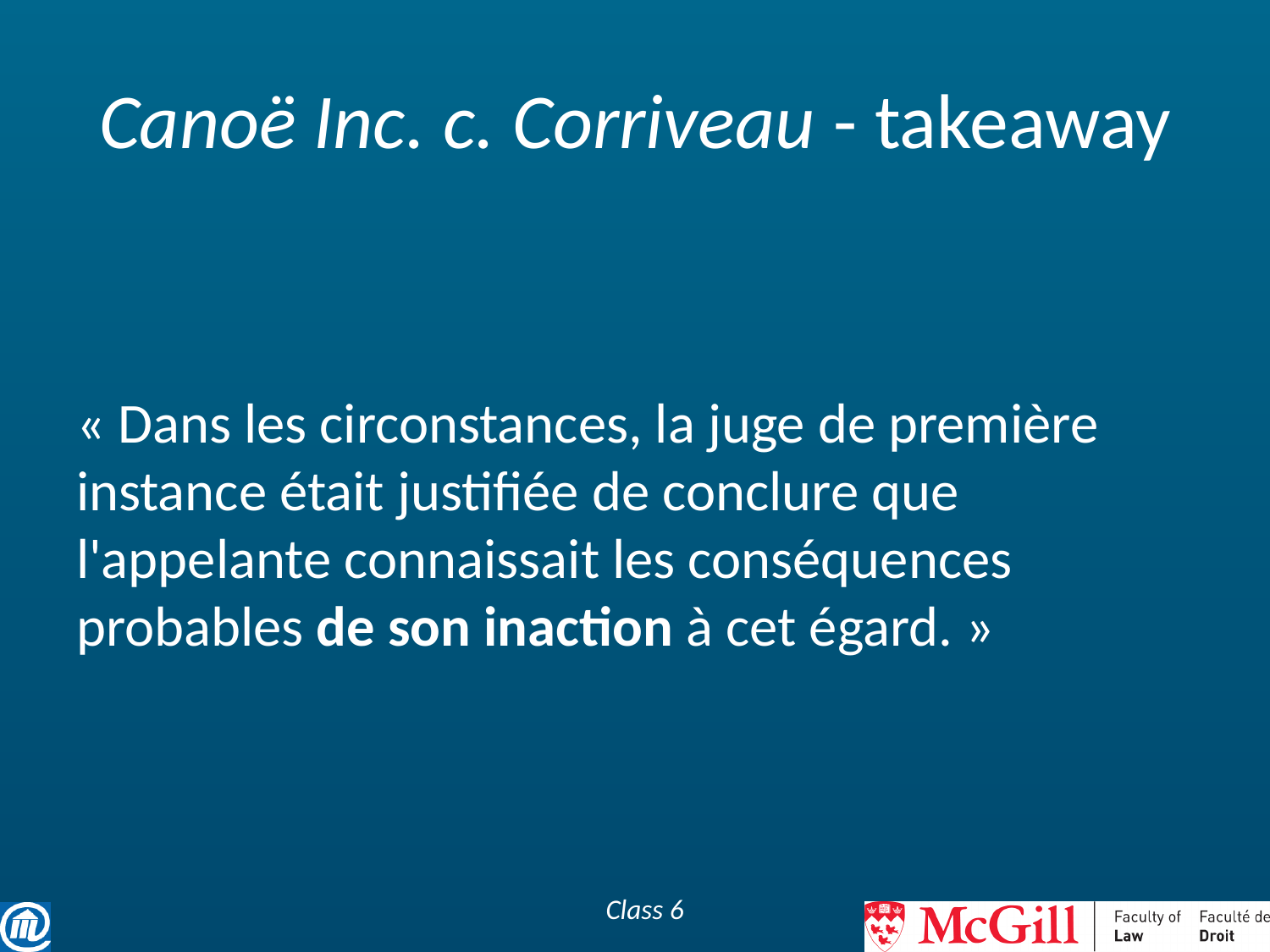

# Canoë Inc. c. Corriveau - takeaway

« Dans les circonstances, la juge de première instance était justifiée de conclure que l'appelante connaissait les conséquences probables de son inaction à cet égard. »

Class 6